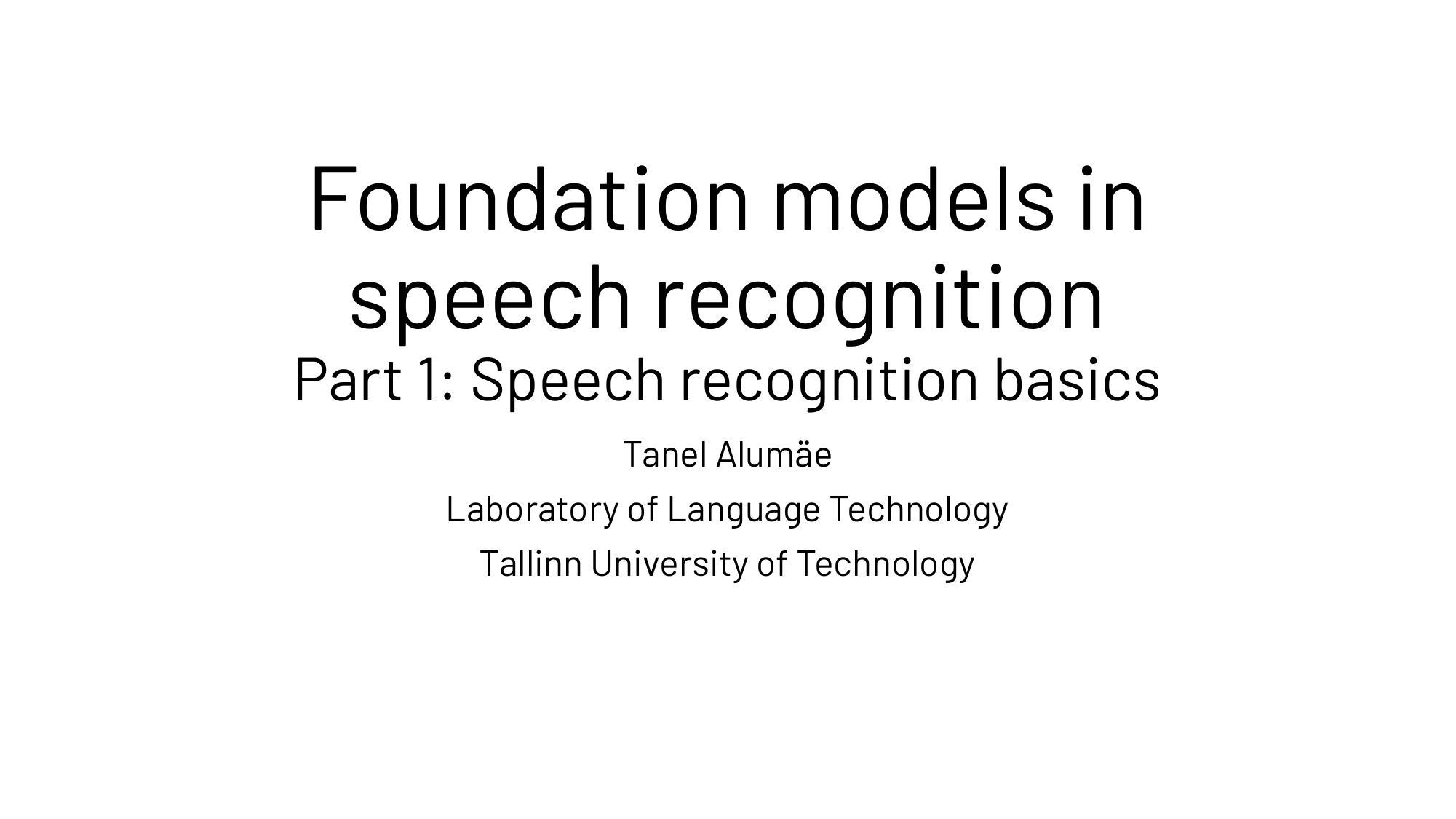

# Foundation models in speech recognition Part 1: Speech recognition basics
Tanel Alumäe
Laboratory of Language Technology
Tallinn University of Technology